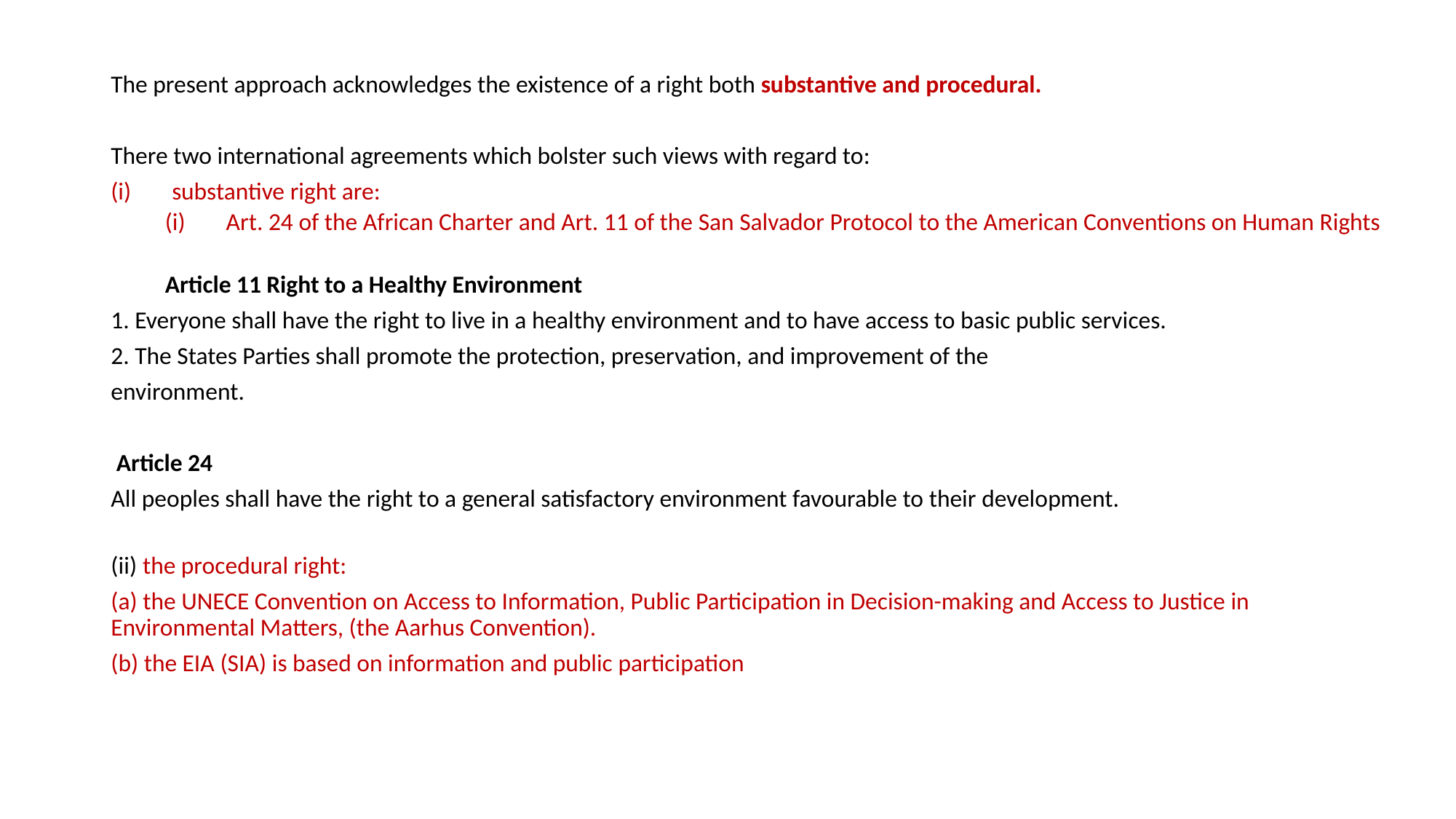

The present approach acknowledges the existence of a right both substantive and procedural.

There two international agreements which bolster such views with regard to:
substantive right are:
Art. 24 of the African Charter and Art. 11 of the San Salvador Protocol to the American Conventions on Human Rights

Article 11 Right to a Healthy Environment
1. Everyone shall have the right to live in a healthy environment and to have access to basic public services.
2. The States Parties shall promote the protection, preservation, and improvement of the
environment.

 Article 24
All peoples shall have the right to a general satisfactory environment favourable to their development.

(ii) the procedural right:
(a) the UNECE Convention on Access to Information, Public Participation in Decision-making and Access to Justice in Environmental Matters, (the Aarhus Convention).
(b) the EIA (SIA) is based on information and public participation